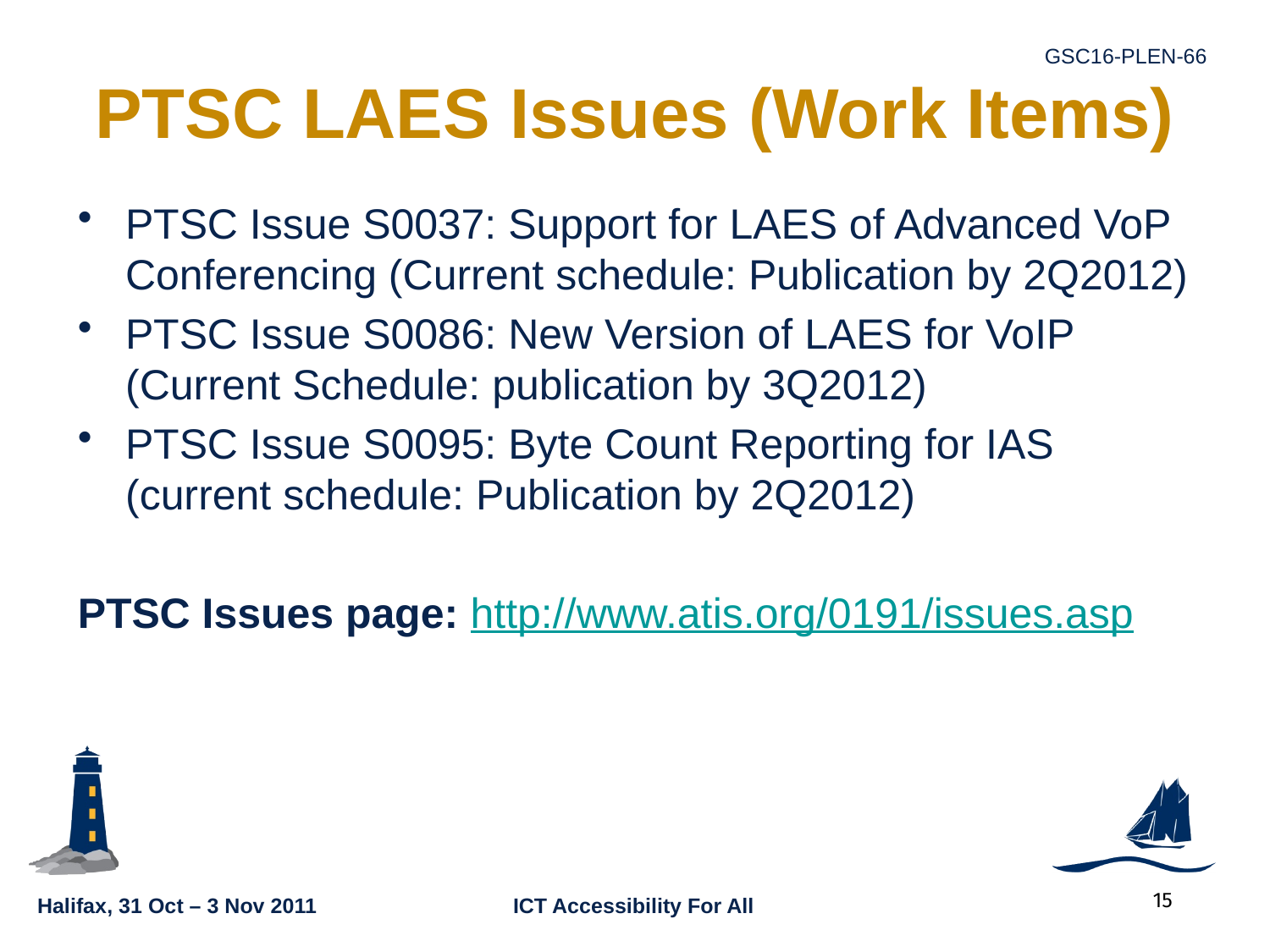

# PTSC LAES Issues (Work Items)
PTSC Issue S0037: Support for LAES of Advanced VoP Conferencing (Current schedule: Publication by 2Q2012)
PTSC Issue S0086: New Version of LAES for VoIP (Current Schedule: publication by 3Q2012)
PTSC Issue S0095: Byte Count Reporting for IAS (current schedule: Publication by 2Q2012)

PTSC Issues page: http://www.atis.org/0191/issues.asp
15